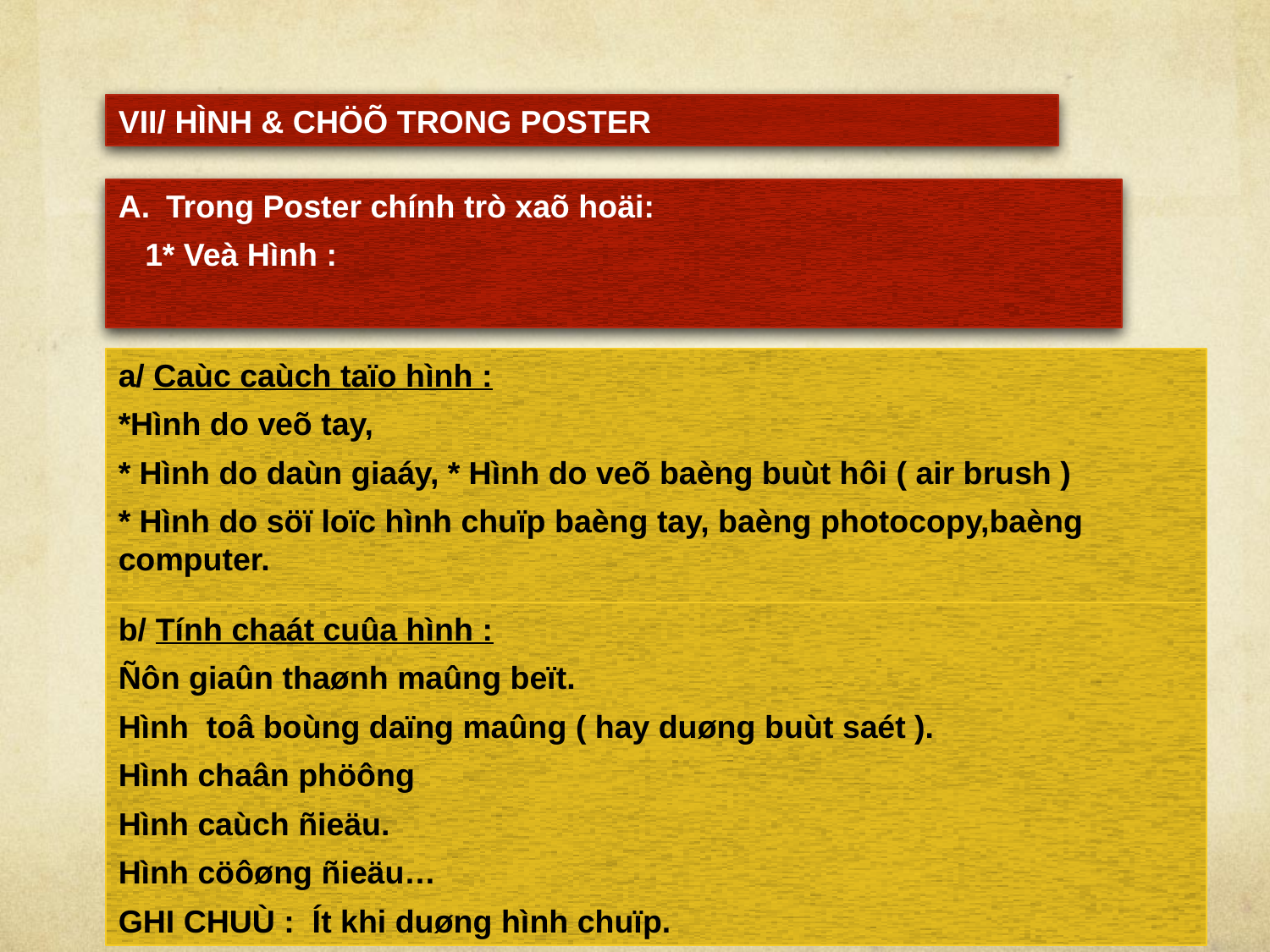

VII/ HÌNH & CHÖÕ TRONG POSTER
Trong Poster chính trò xaõ hoäi:
   1* Veà Hình :

a/ Caùc caùch taïo hình :
*Hình do veõ tay,
* Hình do daùn giaáy, * Hình do veõ baèng buùt hôi ( air brush )
* Hình do söï loïc hình chuïp baèng tay, baèng photocopy,baèng computer.

b/ Tính chaát cuûa hình :
Ñôn giaûn thaønh maûng beït.
Hình  toâ boùng daïng maûng ( hay duøng buùt saét ).
Hình chaân phöông
Hình caùch ñieäu.
Hình cöôøng ñieäu…
GHI CHUÙ :  Ít khi duøng hình chuïp.